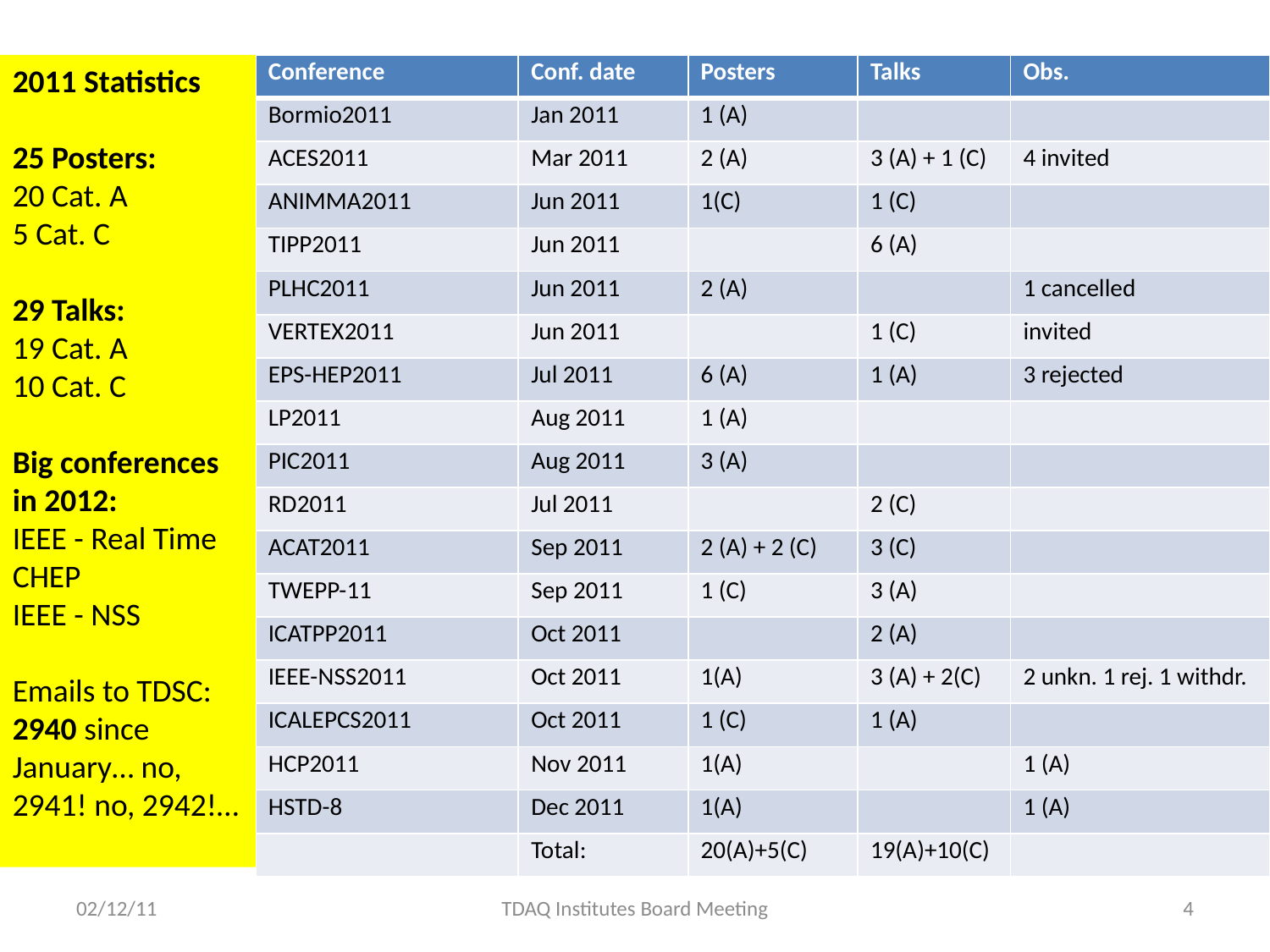

2011 Statistics

25 Posters:
20 Cat. A
5 Cat. C

29 Talks:
19 Cat. A
10 Cat. C

Big conferences in 2012:
IEEE - Real Time
CHEP
IEEE - NSS

Emails to TDSC:
2940 since January… no, 2941! no, 2942!…

| Conference | Conf. date | Posters | Talks | Obs. |
| --- | --- | --- | --- | --- |
| Bormio2011 | Jan 2011 | 1 (A) |  |  |
| ACES2011 | Mar 2011 | 2 (A) | 3 (A) + 1 (C) | 4 invited |
| ANIMMA2011 | Jun 2011 | 1(C) | 1 (C) |  |
| TIPP2011 | Jun 2011 |  | 6 (A) |  |
| PLHC2011 | Jun 2011 | 2 (A) |  | 1 cancelled |
| VERTEX2011 | Jun 2011 |  | 1 (C) | invited |
| EPS-HEP2011 | Jul 2011 | 6 (A) | 1 (A) | 3 rejected |
| LP2011 | Aug 2011 | 1 (A) |  |  |
| PIC2011 | Aug 2011 | 3 (A) |  |  |
| RD2011 | Jul 2011 |  | 2 (C) |  |
| ACAT2011 | Sep 2011 | 2 (A) + 2 (C) | 3 (C) |  |
| TWEPP-11 | Sep 2011 | 1 (C) | 3 (A) |  |
| ICATPP2011 | Oct 2011 |  | 2 (A) |  |
| IEEE-NSS2011 | Oct 2011 | 1(A) | 3 (A) + 2(C) | 2 unkn. 1 rej. 1 withdr. |
| ICALEPCS2011 | Oct 2011 | 1 (C) | 1 (A) |  |
| HCP2011 | Nov 2011 | 1(A) |  | 1 (A) |
| HSTD-8 | Dec 2011 | 1(A) |  | 1 (A) |
|  | Total: | 20(A)+5(C) | 19(A)+10(C) |  |
02/12/11
TDAQ Institutes Board Meeting
4